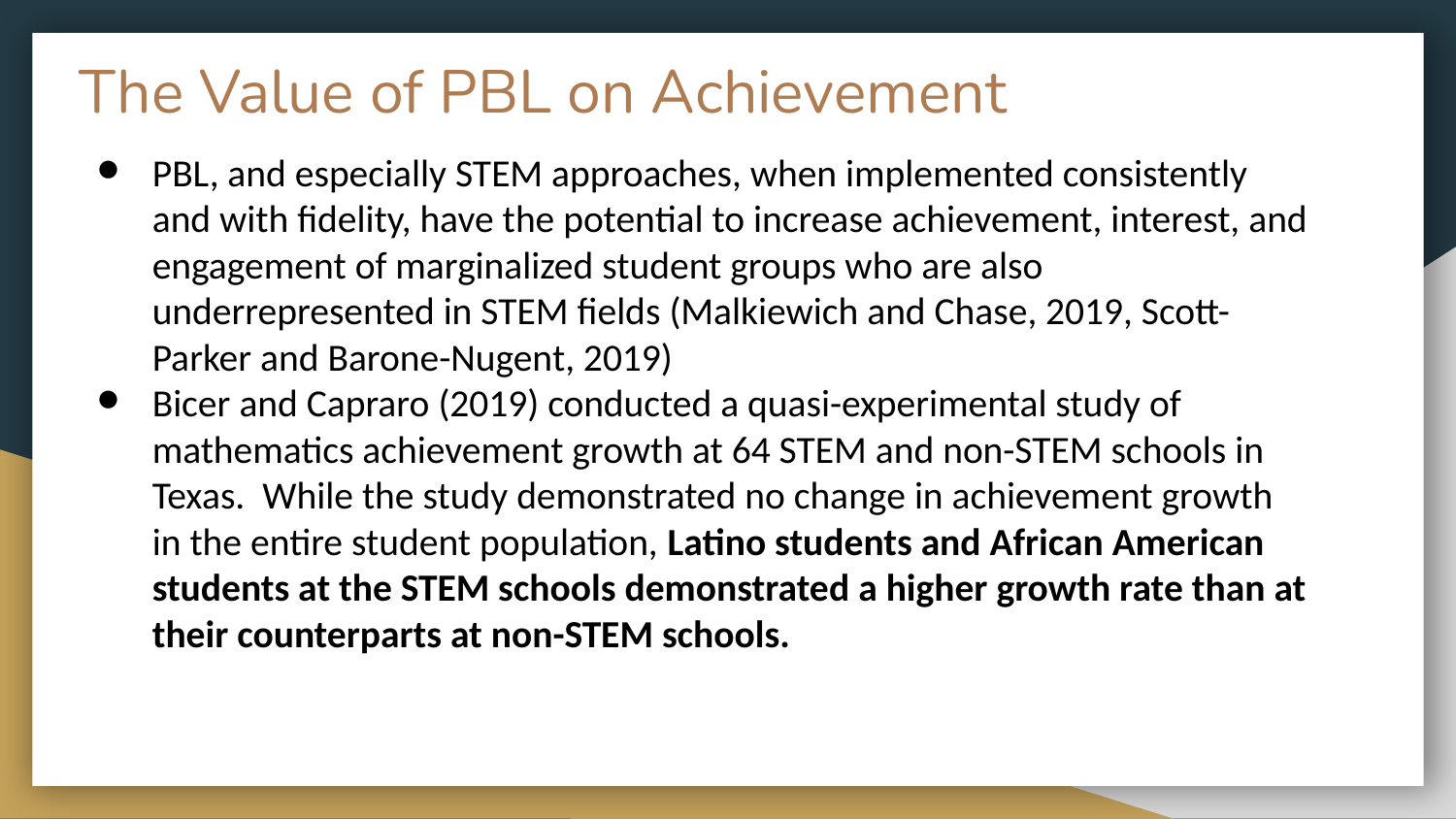

# The Value of PBL on Achievement
PBL, and especially STEM approaches, when implemented consistently and with fidelity, have the potential to increase achievement, interest, and engagement of marginalized student groups who are also underrepresented in STEM fields (Malkiewich and Chase, 2019, Scott-Parker and Barone-Nugent, 2019)
Bicer and Capraro (2019) conducted a quasi-experimental study of mathematics achievement growth at 64 STEM and non-STEM schools in Texas.  While the study demonstrated no change in achievement growth in the entire student population, Latino students and African American students at the STEM schools demonstrated a higher growth rate than at their counterparts at non-STEM schools.